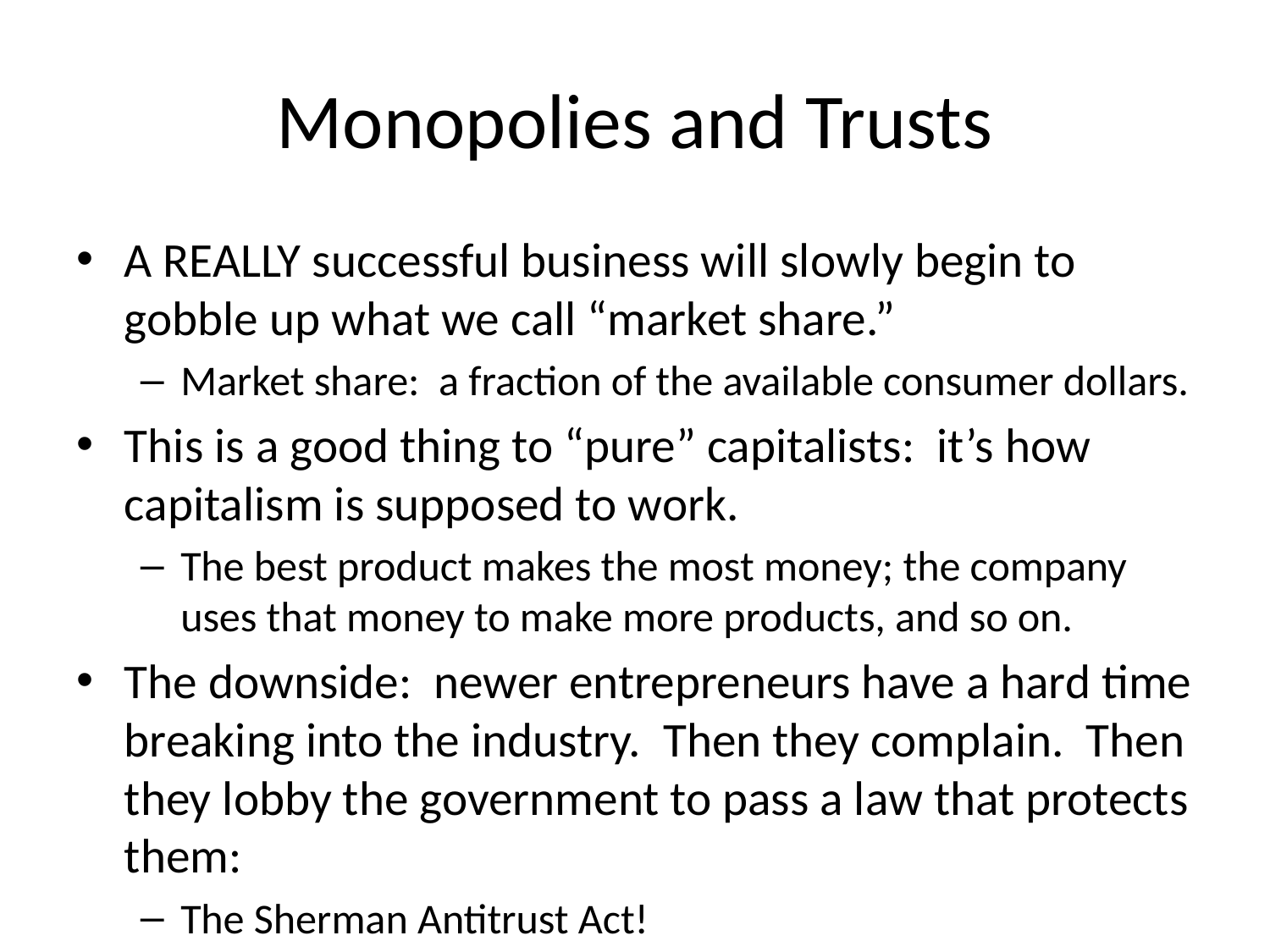

# Monopolies and Trusts
A REALLY successful business will slowly begin to gobble up what we call “market share.”
Market share:  a fraction of the available consumer dollars.
This is a good thing to “pure” capitalists:  it’s how capitalism is supposed to work.
The best product makes the most money; the company uses that money to make more products, and so on.
The downside:  newer entrepreneurs have a hard time breaking into the industry.  Then they complain.  Then they lobby the government to pass a law that protects them:
The Sherman Antitrust Act!